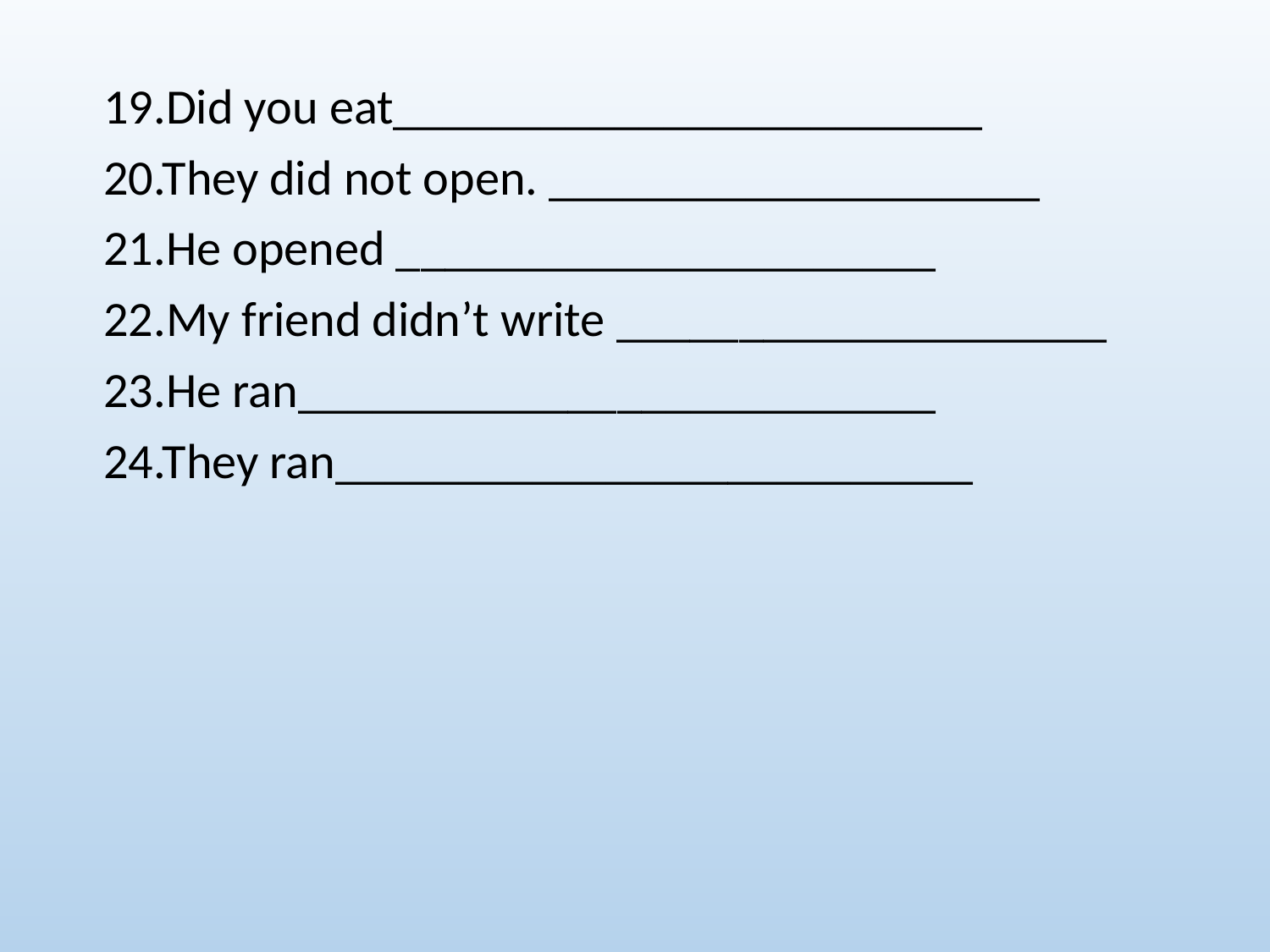

19.Did you eat________________________
20.They did not open. ____________________
21.He opened ______________________
22.My friend didn’t write ____________________
23.He ran__________________________
24.They ran__________________________